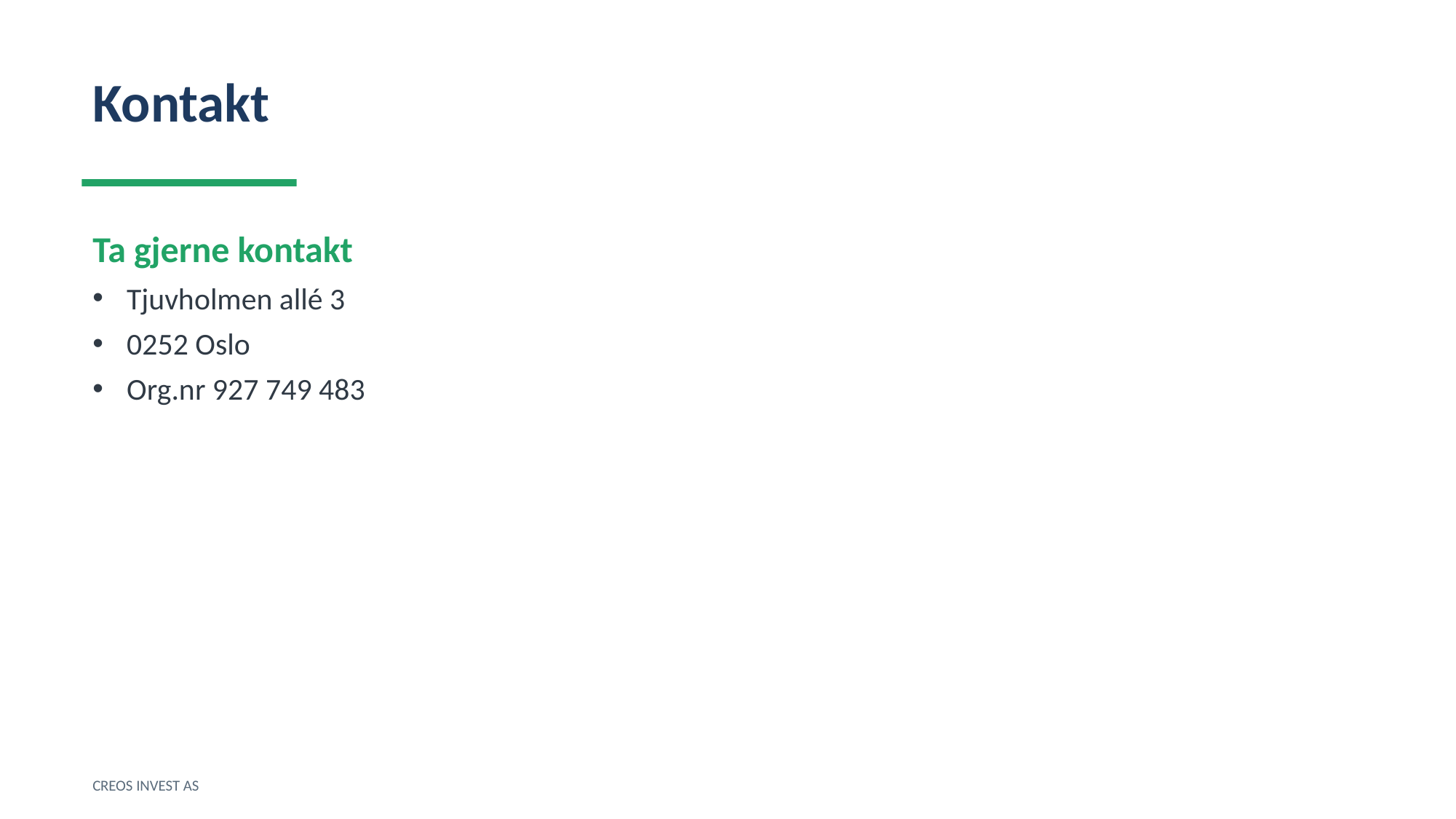

Kontakt

Ta gjerne kontakt
Tjuvholmen allé 3
0252 Oslo
Org.nr 927 749 483
CREOS INVEST AS